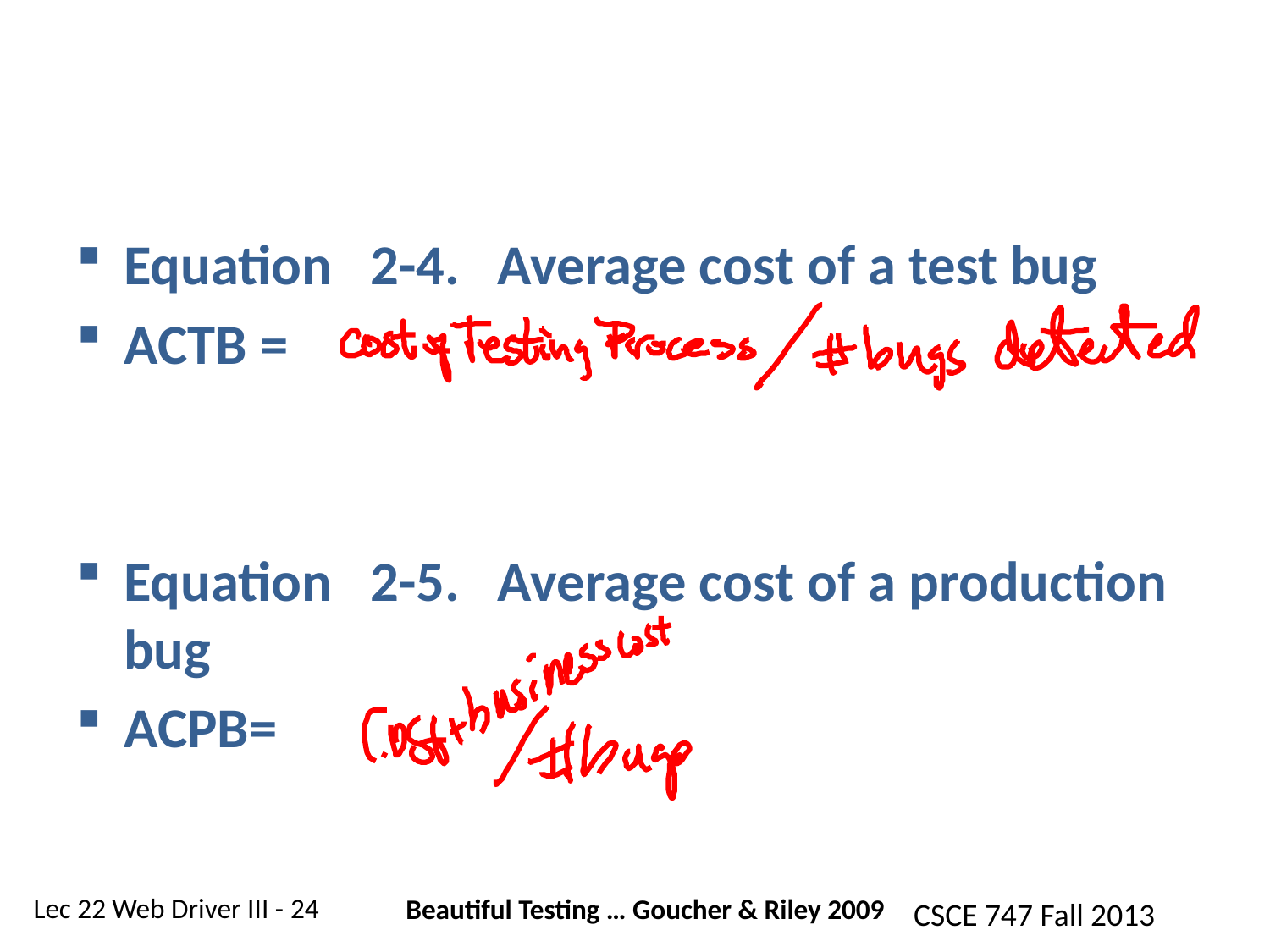

#
Equation   2-4.   Average cost of a test bug
ACTB =

Equation   2-5.   Average cost of a production bug
ACPB=

Beautiful Testing … Goucher & Riley 2009